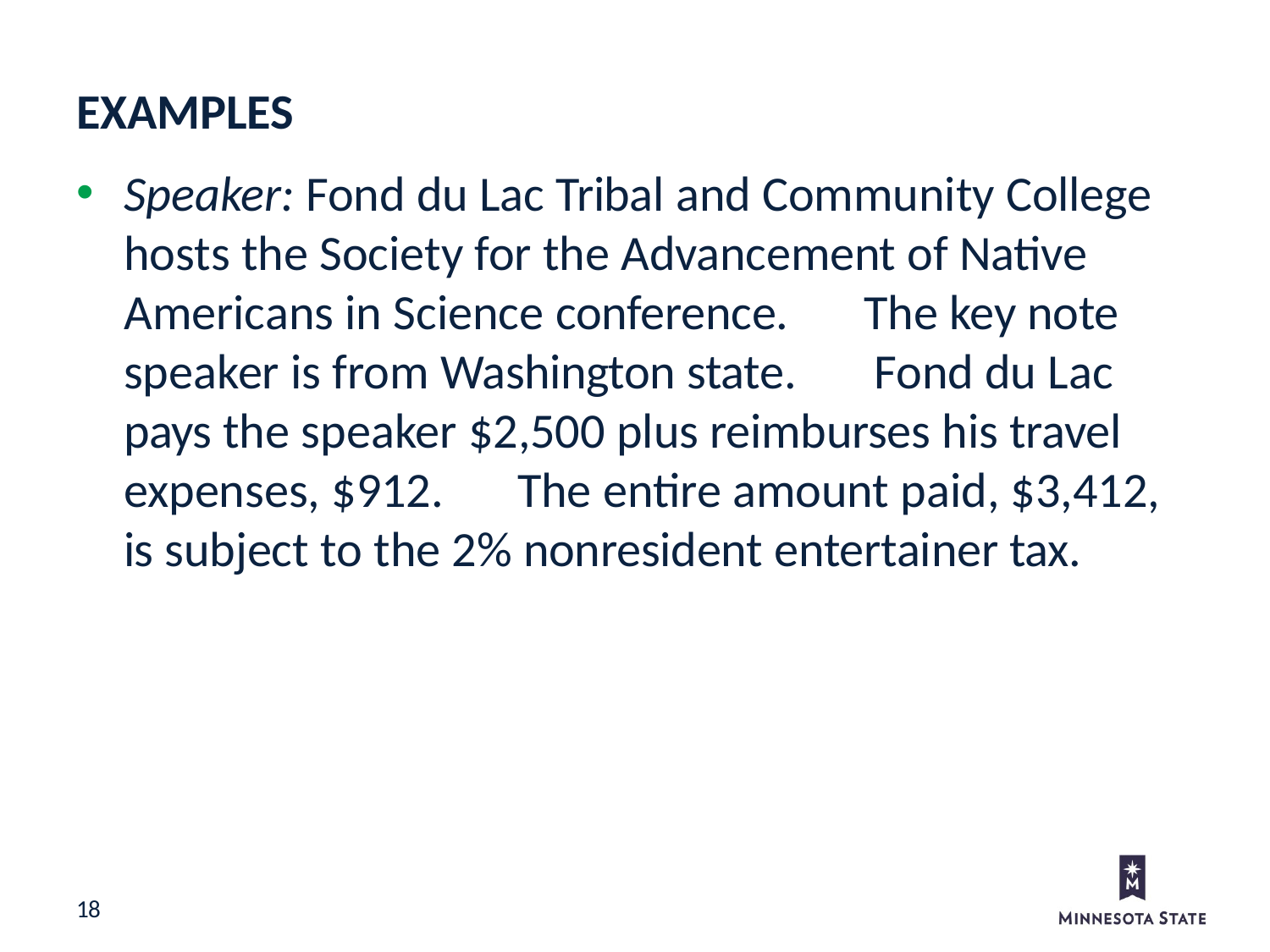

EXAMPLES
Speaker: Fond du Lac Tribal and Community College hosts the Society for the Advancement of Native Americans in Science conference.	The key note speaker is from Washington state.		Fond du Lac pays the speaker $2,500 plus reimburses his travel expenses, $912.	The entire amount paid, $3,412, is subject to the 2% nonresident entertainer tax.
18